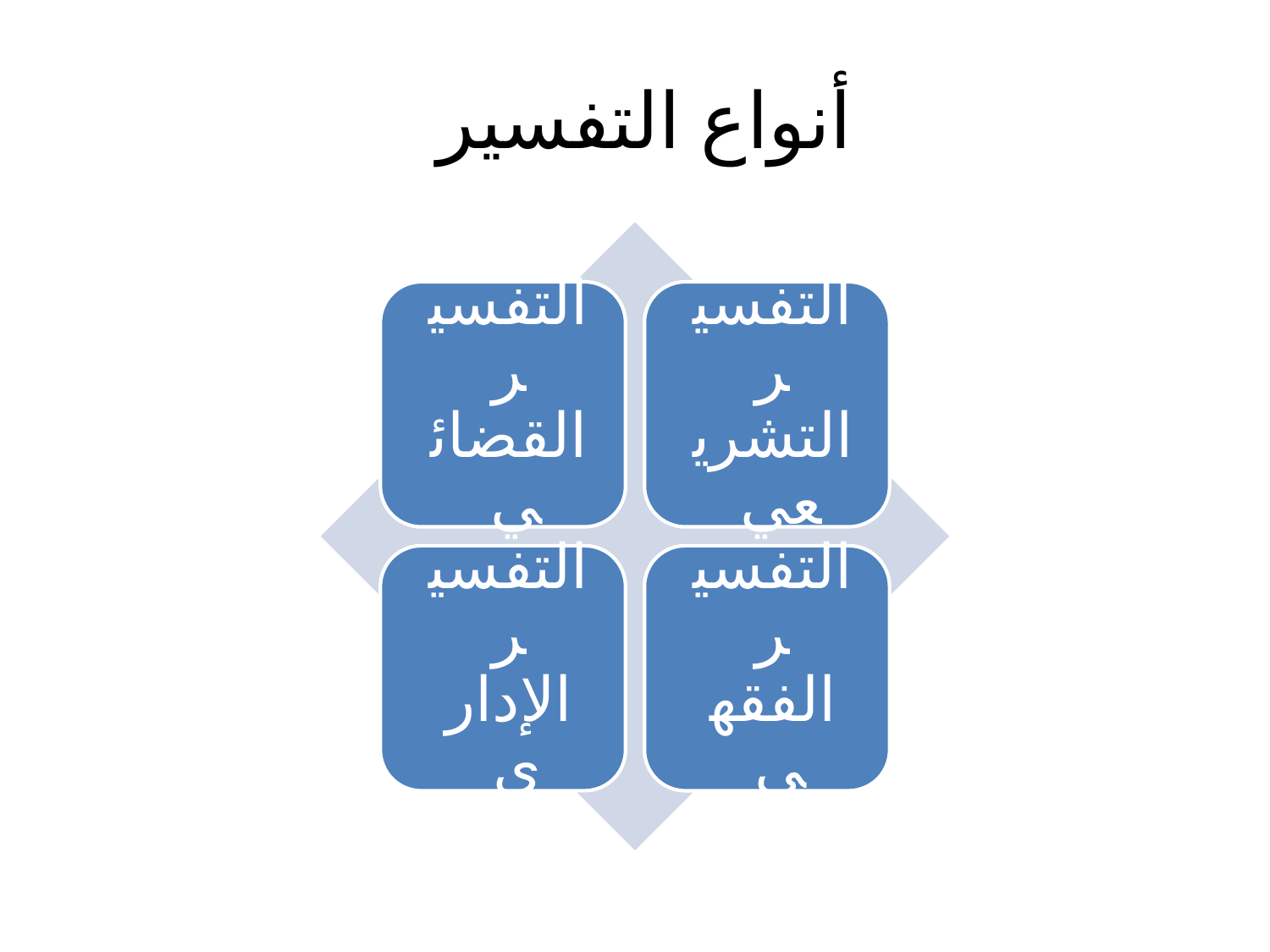

# أنواع التفسير
التفسير القضائي
التفسير التشريعي
التفسير الإداري
التفسير الفقهي